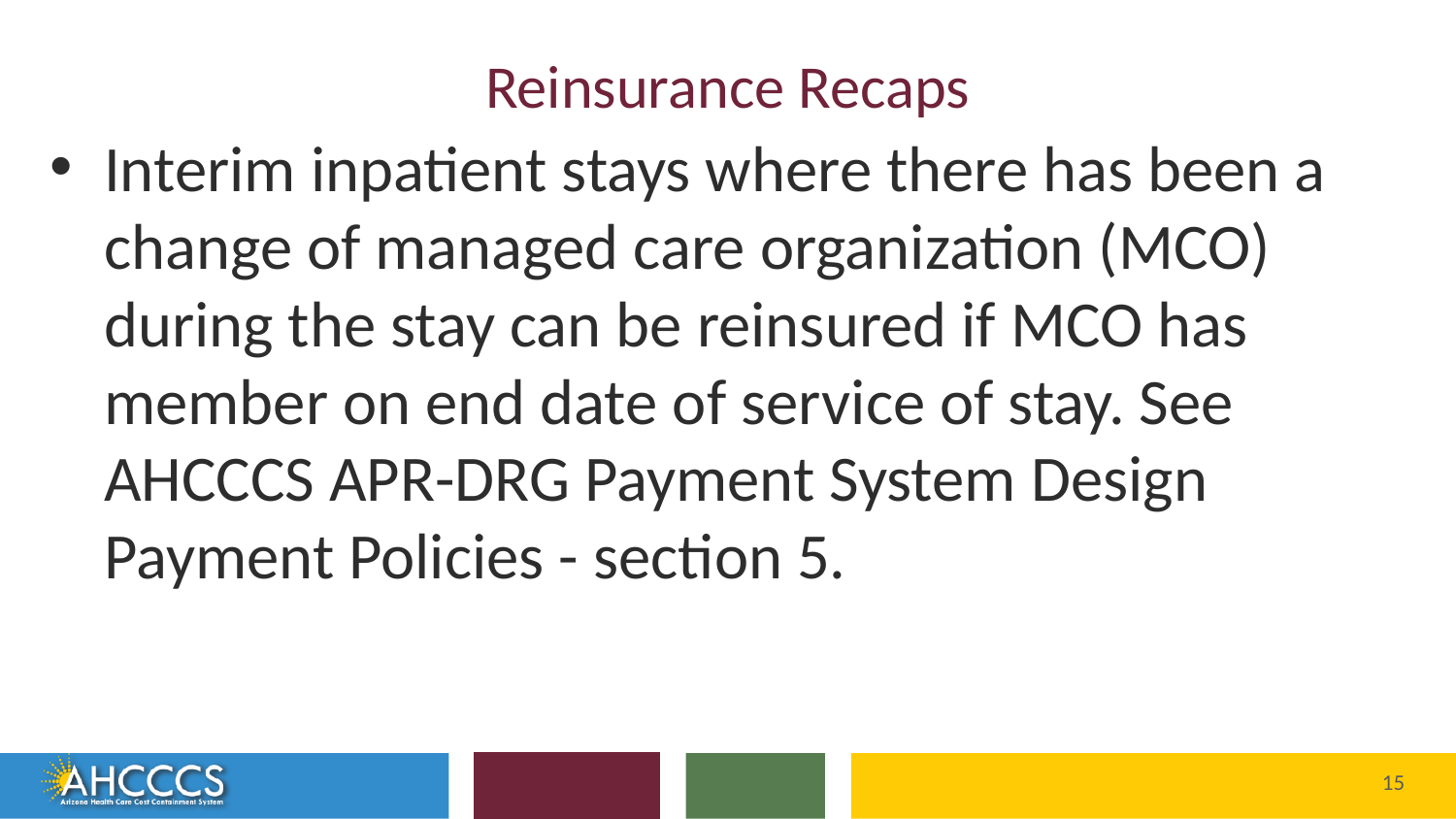

# Reinsurance Recaps

Interim inpatient stays where there has been a change of managed care organization (MCO) during the stay can be reinsured if MCO has member on end date of service of stay. See AHCCCS APR-DRG Payment System Design Payment Policies - section 5.